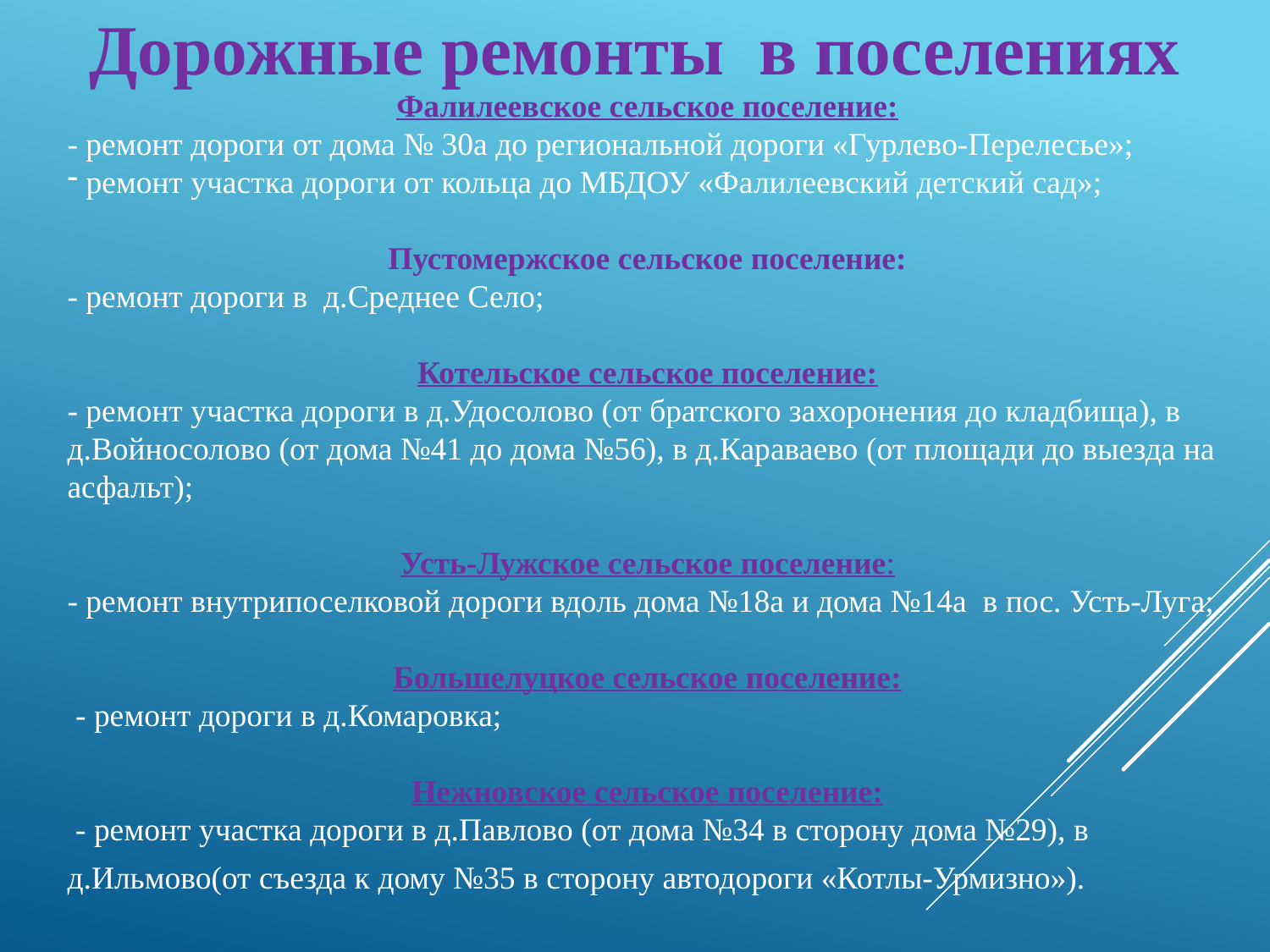

Дорожные ремонты  в поселениях

Фалилеевское сельское поселение:
- ремонт дороги от дома № 30а до региональной дороги «Гурлево-Перелесье»;
 ремонт участка дороги от кольца до МБДОУ «Фалилеевский детский сад»;

Пустомержское сельское поселение:
- ремонт дороги в  д.Среднее Село;

Котельское сельское поселение:
- ремонт участка дороги в д.Удосолово (от братского захоронения до кладбища), в д.Войносолово (от дома №41 до дома №56), в д.Караваево (от площади до выезда на асфальт);

Усть-Лужское сельское поселение:
- ремонт внутрипоселковой дороги вдоль дома №18а и дома №14а  в пос. Усть-Луга;

Большелуцкое сельское поселение:
 - ремонт дороги в д.Комаровка;

Нежновское сельское поселение:
 - ремонт участка дороги в д.Павлово (от дома №34 в сторону дома №29), в д.Ильмово(от съезда к дому №35 в сторону автодороги «Котлы-Урмизно»).